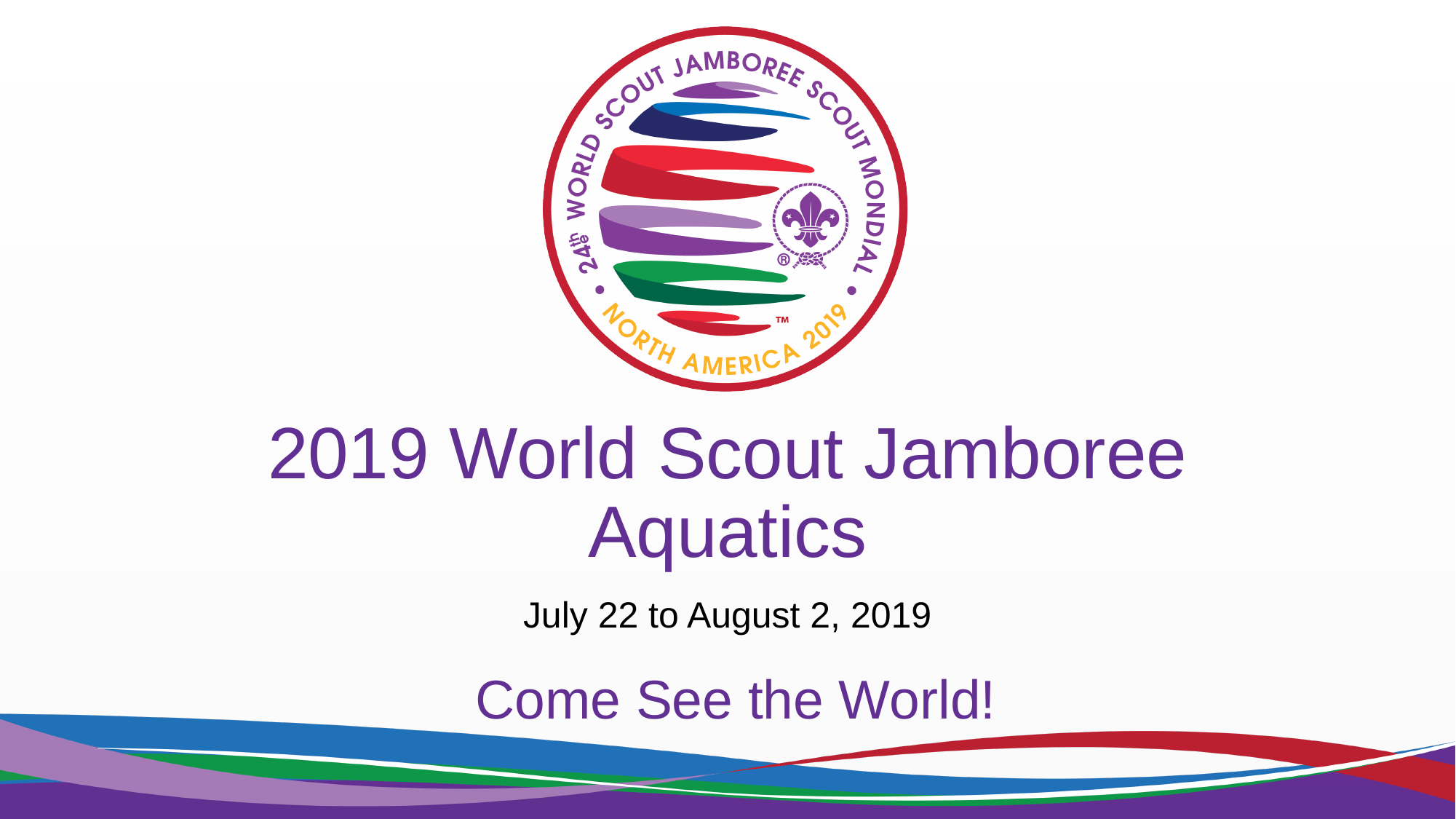

# 2019 World Scout Jamboree Aquatics
July 22 to August 2, 2019
Come See the World!